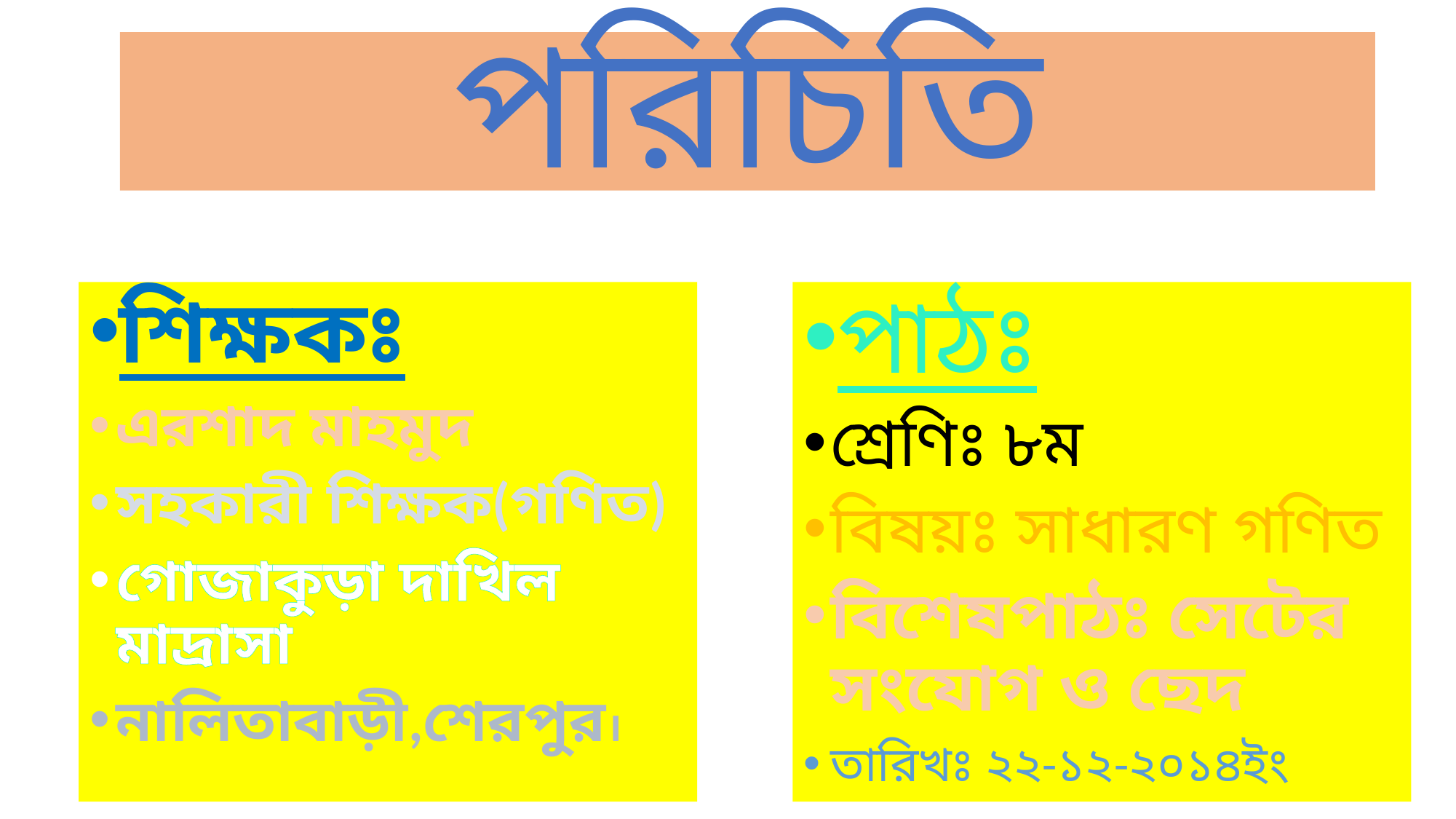

# পরিচিতি
শিক্ষকঃ
এরশাদ মাহমুদ
সহকারী শিক্ষক(গণিত)
গোজাকুড়া দাখিল মাদ্রাসা
নালিতাবাড়ী,শেরপুর।
পাঠঃ
শ্রেণিঃ ৮ম
বিষয়ঃ সাধারণ গণিত
বিশেষপাঠঃ সেটের সংযোগ ও ছেদ
তারিখঃ ২২-১২-২০১৪ইং